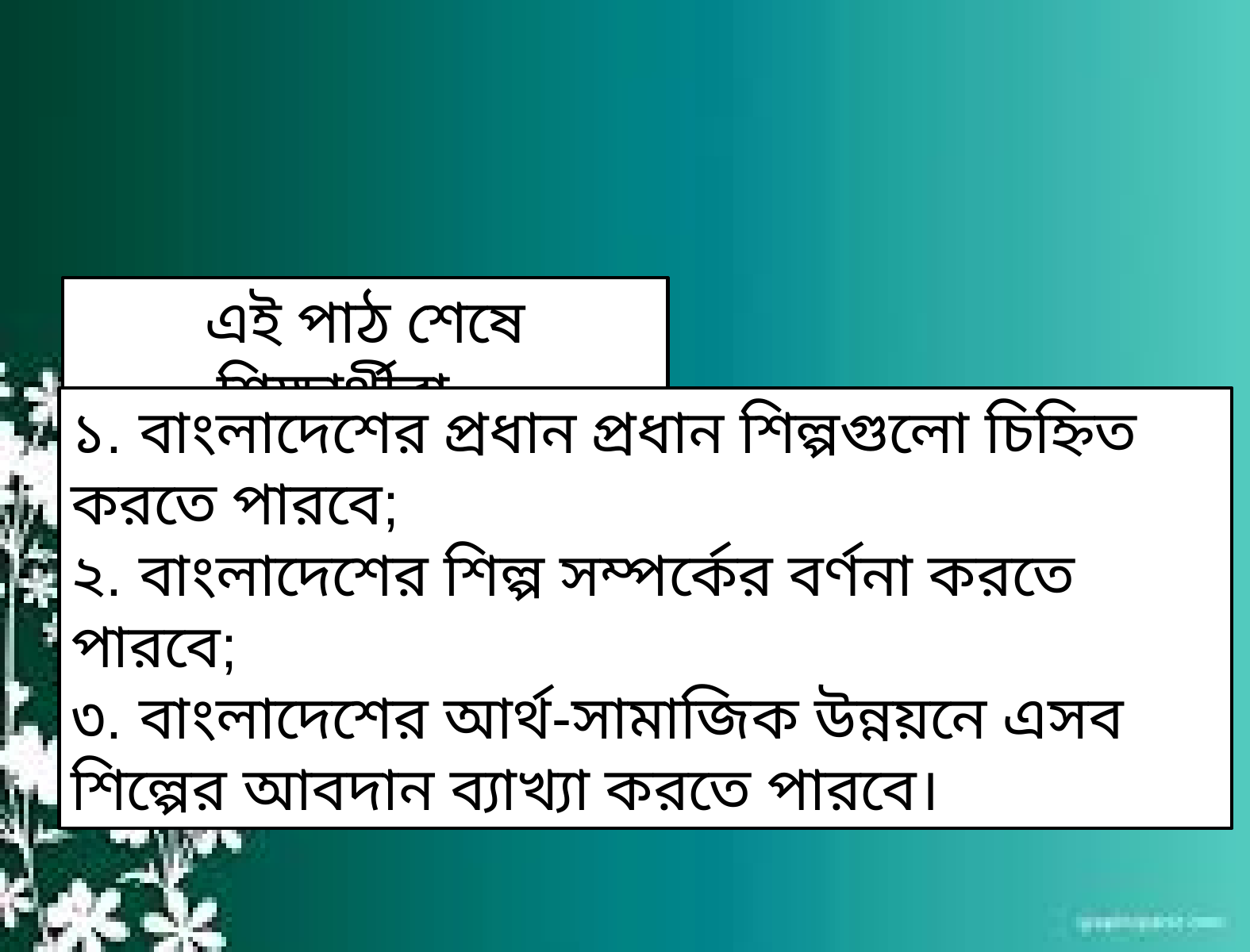

এই পাঠ শেষে শিক্ষার্থীরা…
১. বাংলাদেশের প্রধান প্রধান শিল্পগুলো চিহ্নিত করতে পারবে;
২. বাংলাদেশের শিল্প সম্পর্কের বর্ণনা করতে পারবে;
৩. বাংলাদেশের আর্থ-সামাজিক উন্নয়নে এসব শিল্পের আবদান ব্যাখ্যা করতে পারবে।